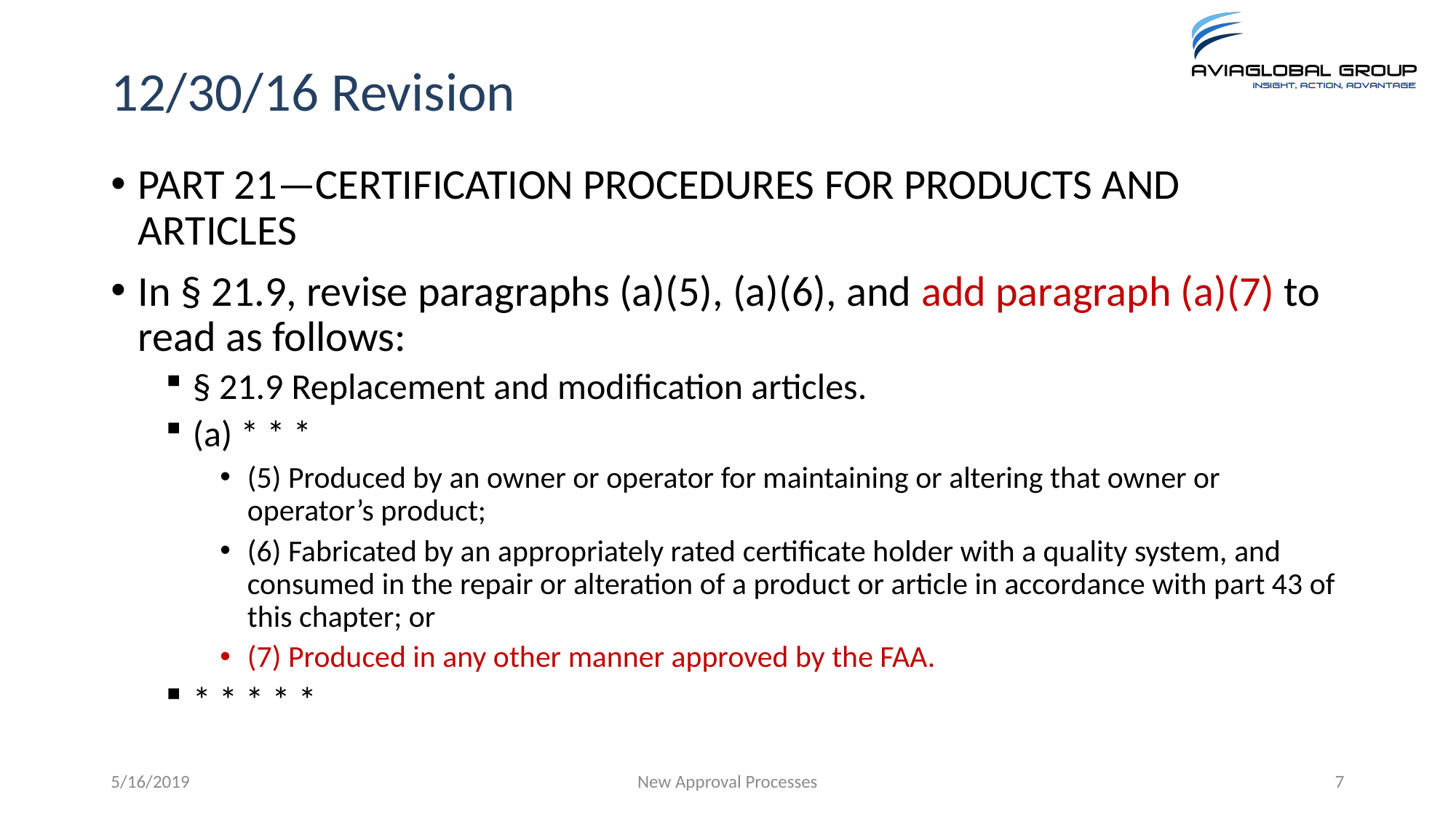

# 12/30/16 Revision
PART 21—CERTIFICATION PROCEDURES FOR PRODUCTS AND ARTICLES
In § 21.9, revise paragraphs (a)(5), (a)(6), and add paragraph (a)(7) to read as follows:
§ 21.9 Replacement and modification articles.
(a) * * *
(5) Produced by an owner or operator for maintaining or altering that owner or operator’s product;
(6) Fabricated by an appropriately rated certificate holder with a quality system, and consumed in the repair or alteration of a product or article in accordance with part 43 of this chapter; or
(7) Produced in any other manner approved by the FAA.
* * * * *
5/16/2019
New Approval Processes
7